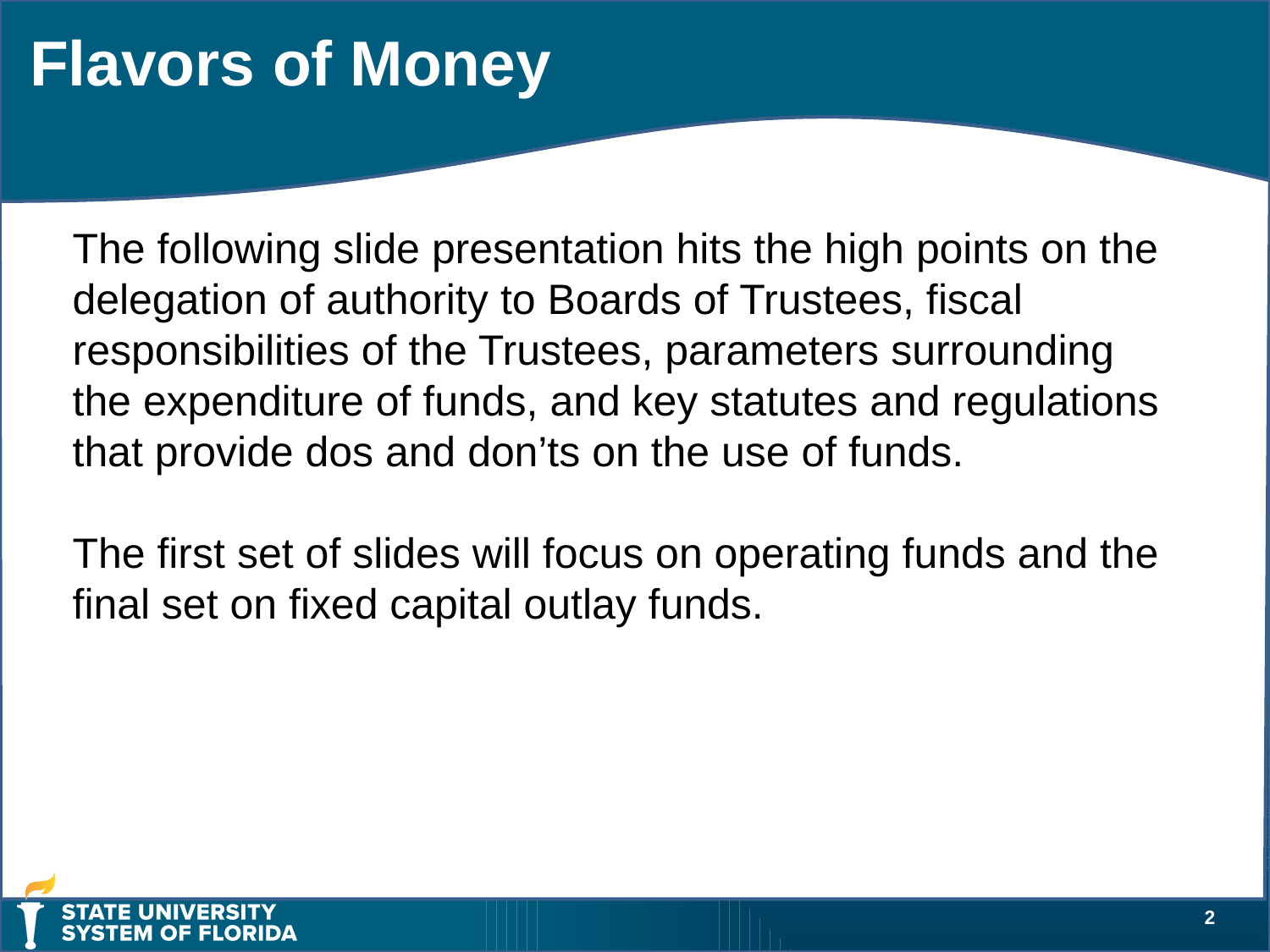

Flavors of Money
The following slide presentation hits the high points on the delegation of authority to Boards of Trustees, fiscal responsibilities of the Trustees, parameters surrounding the expenditure of funds, and key statutes and regulations that provide dos and don’ts on the use of funds.

The first set of slides will focus on operating funds and the final set on fixed capital outlay funds.